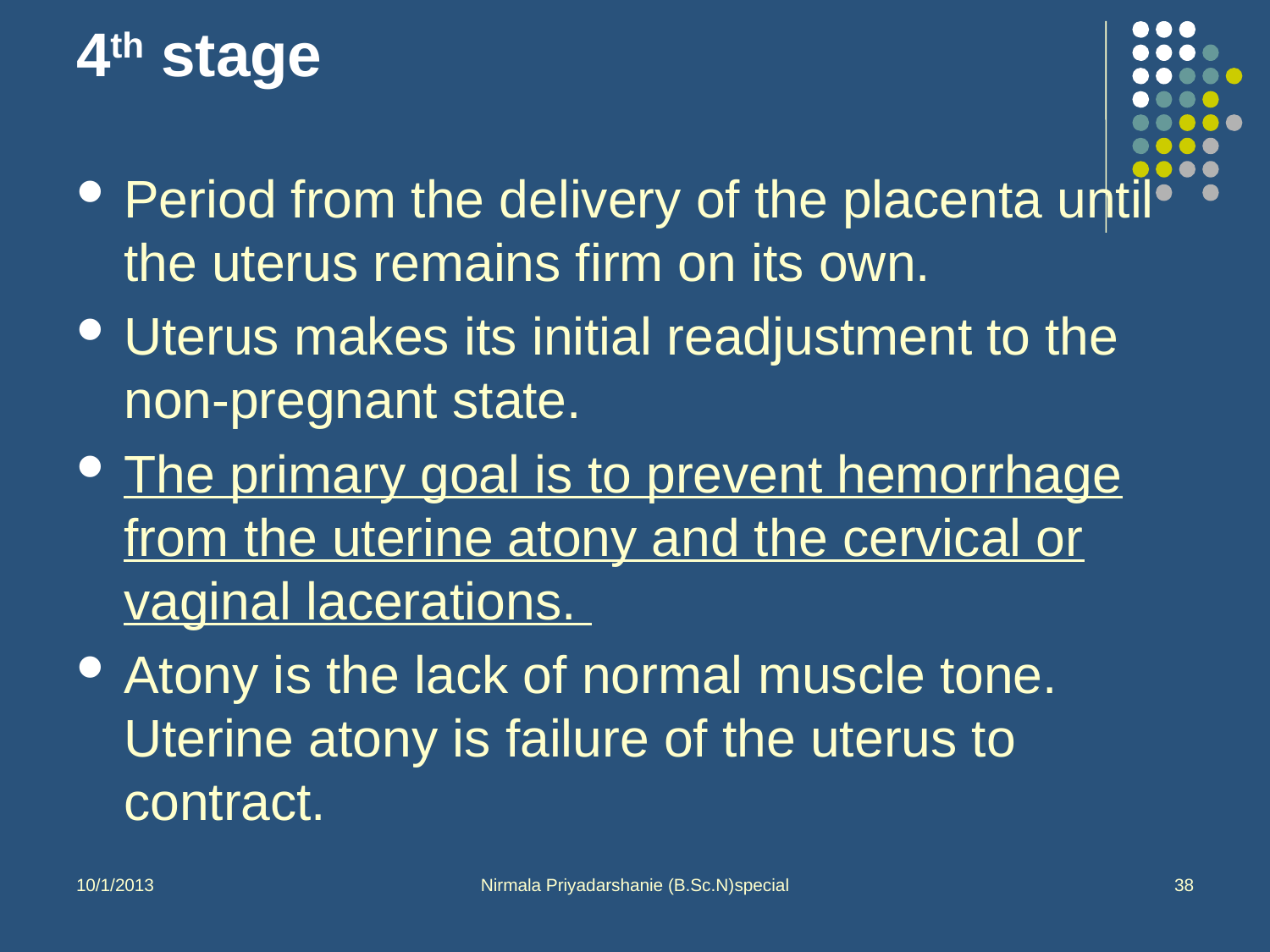

# 4th stage
Period from the delivery of the placenta until the uterus remains firm on its own.
Uterus makes its initial readjustment to the non-pregnant state.
The primary goal is to prevent hemorrhage from the uterine atony and the cervical or vaginal lacerations.
Atony is the lack of normal muscle tone. Uterine atony is failure of the uterus to contract.
10/1/2013
Nirmala Priyadarshanie (B.Sc.N)special
38